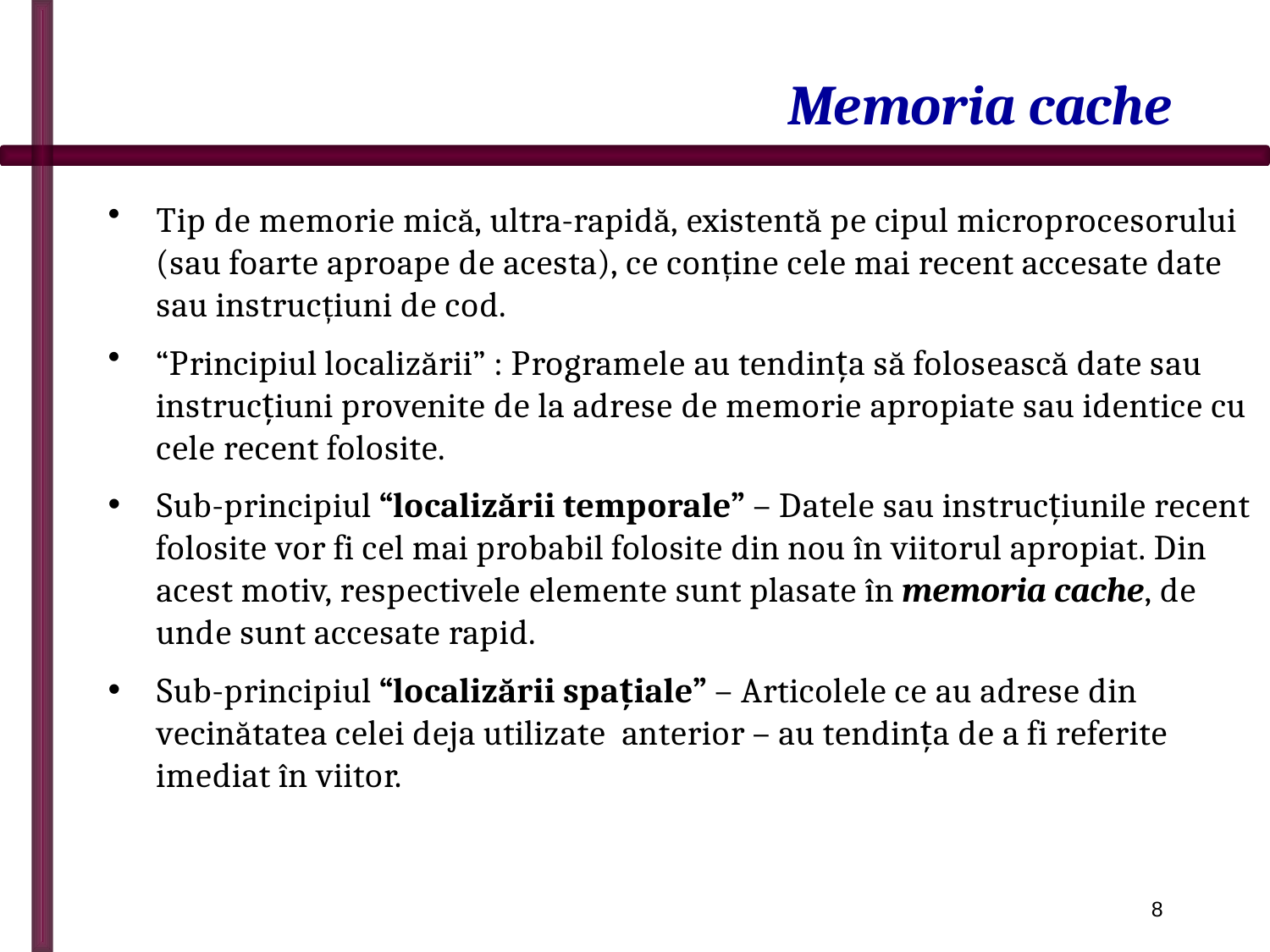

# Memoria cache
Tip de memorie mică, ultra-rapidă, existentă pe cipul microprocesorului (sau foarte aproape de acesta), ce conţine cele mai recent accesate date sau instrucţiuni de cod.
“Principiul localizării” : Programele au tendința să folosească date sau instrucțiuni provenite de la adrese de memorie apropiate sau identice cu cele recent folosite.
Sub-principiul “localizării temporale” – Datele sau instrucțiunile recent folosite vor fi cel mai probabil folosite din nou în viitorul apropiat. Din acest motiv, respectivele elemente sunt plasate în memoria cache, de unde sunt accesate rapid.
Sub-principiul “localizării spațiale” – Articolele ce au adrese din vecinătatea celei deja utilizate  anterior – au tendința de a fi referite imediat în viitor.